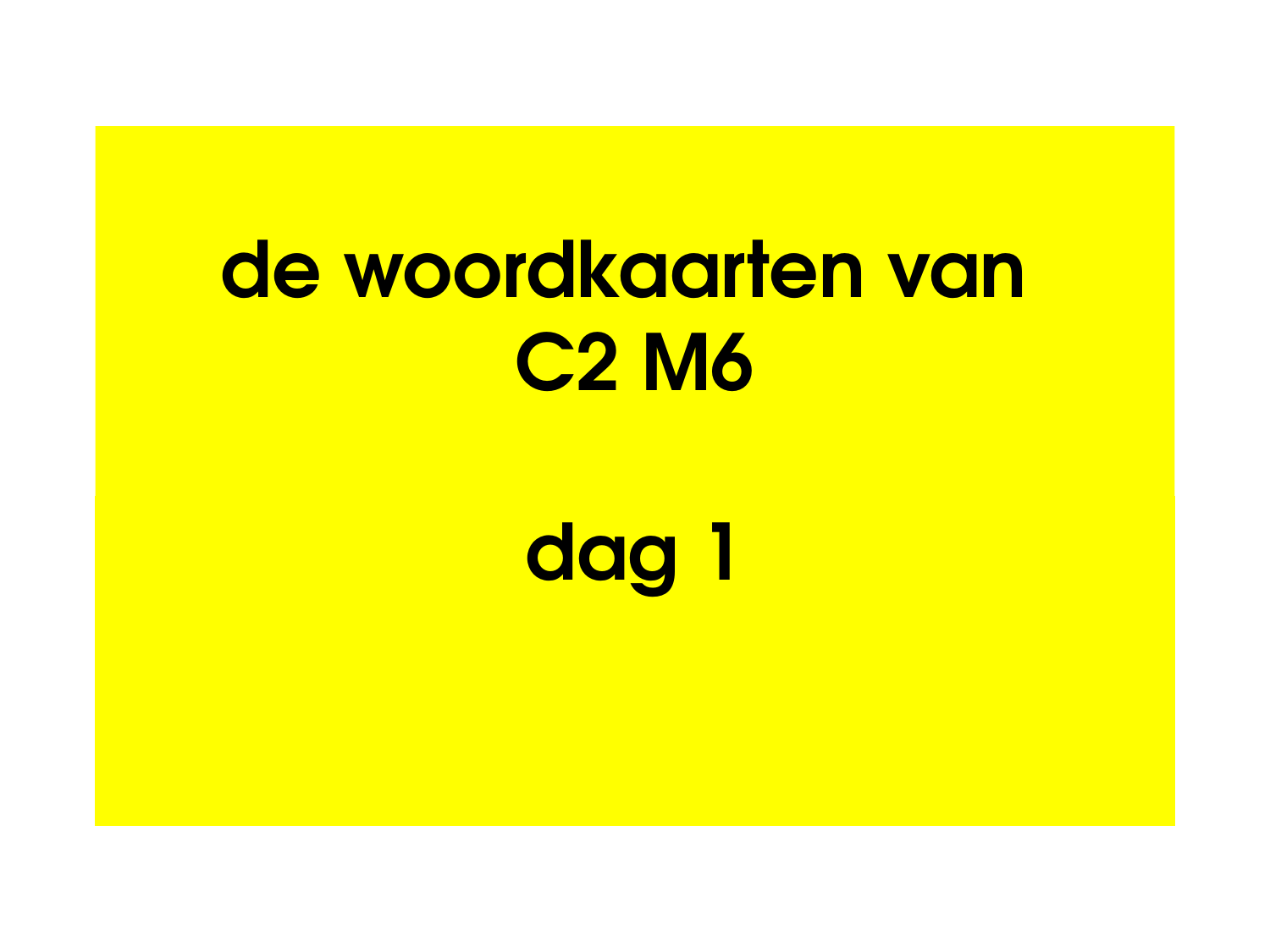

# de woordkaarten van C2 M6
dag 1